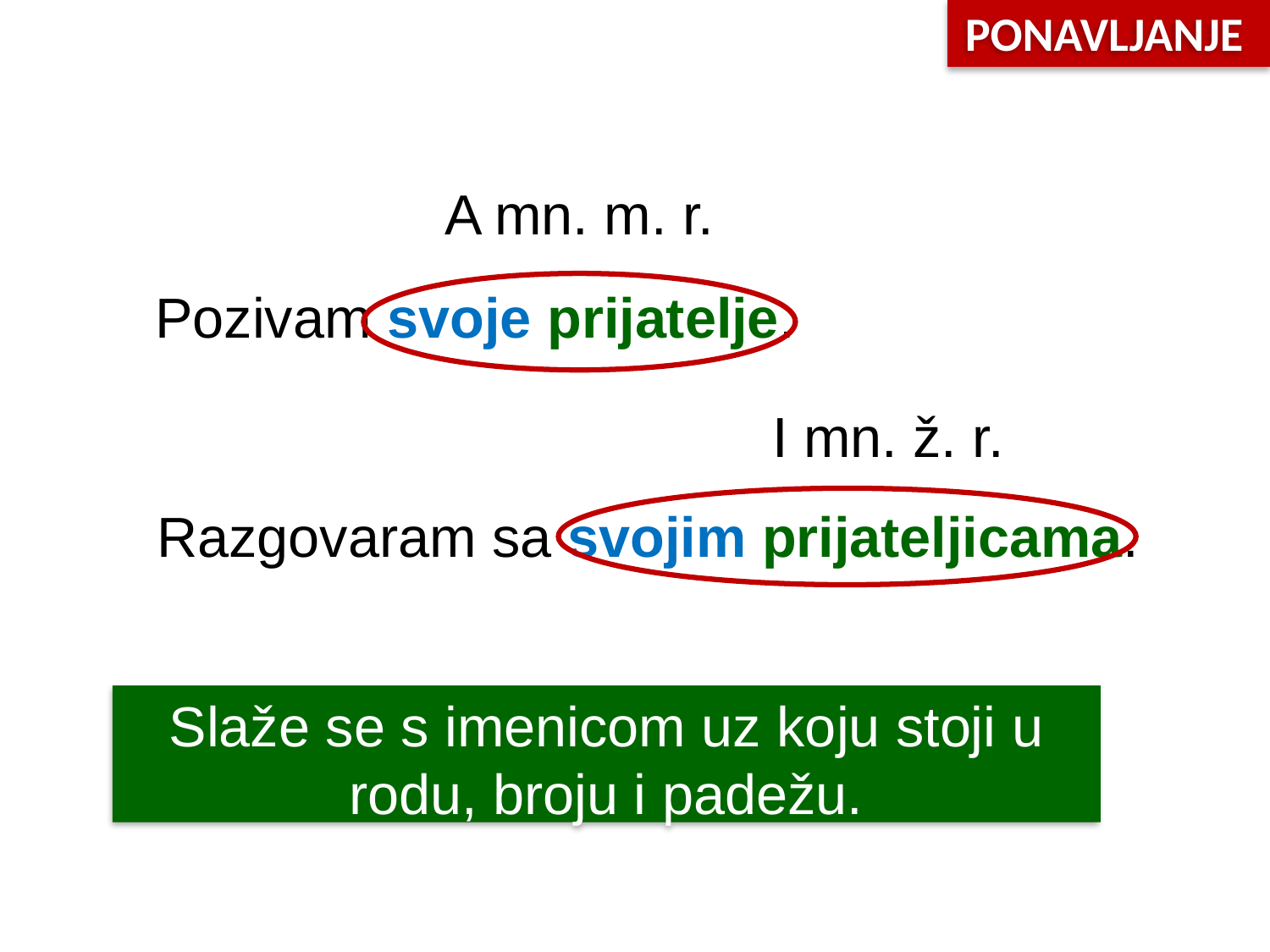

PONAVLJANJE

 32
A mn. m. r.

Pozivam svoje prijatelje.
I mn. ž. r.

Razgovaram sa svojim prijateljicama.
Slaže se s imenicom uz koju stoji u rodu, broju i padežu.